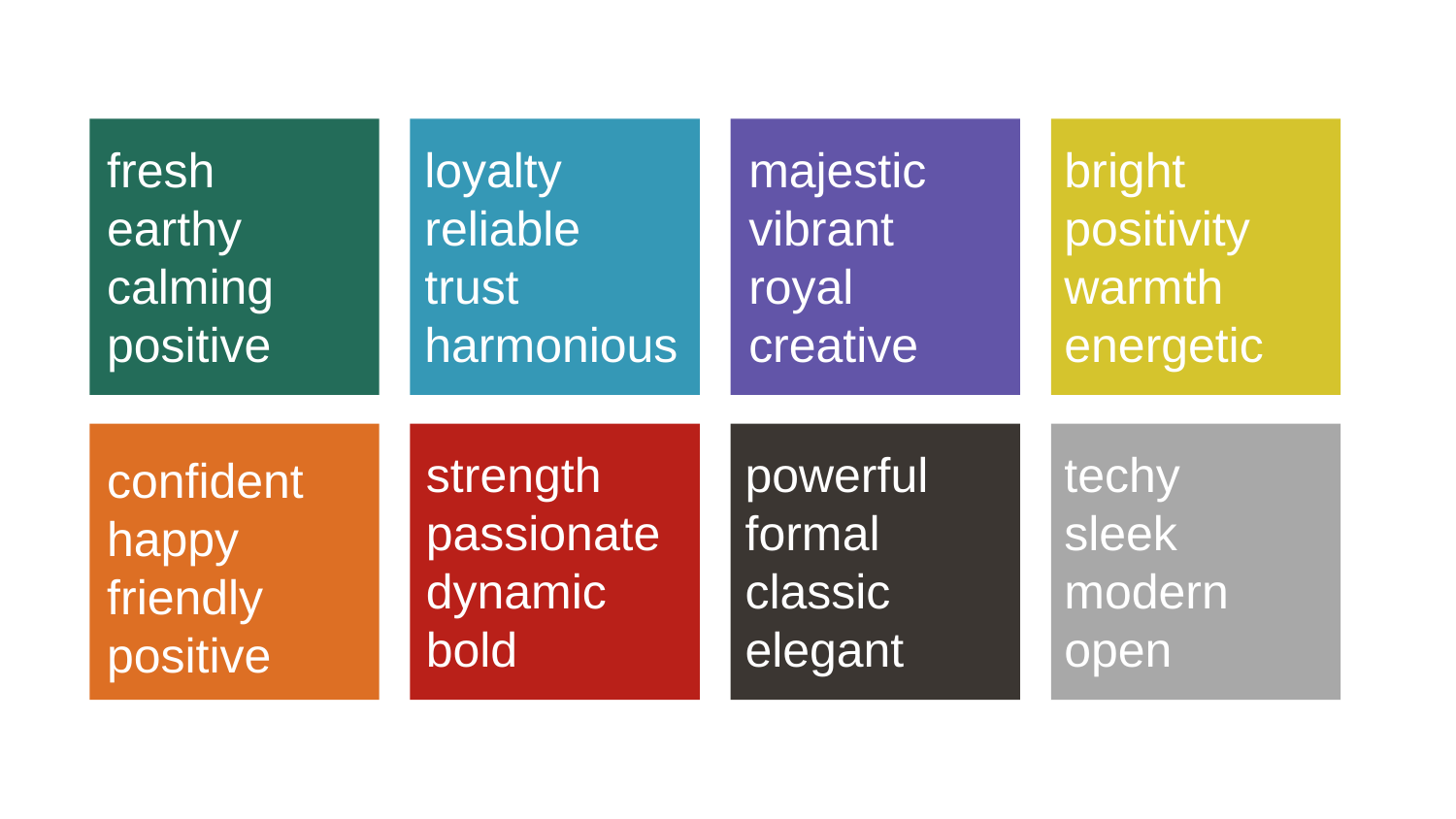

fresh
earthy
calming
positive
loyalty
reliable
trust
harmonious
majestic
vibrant
royal
creative
bright
positivity
warmth
energetic

strength
passionate
dynamic
bold
powerful
formal
classic
elegant
techy
sleek
modern
open
confident
happy
friendly
positive